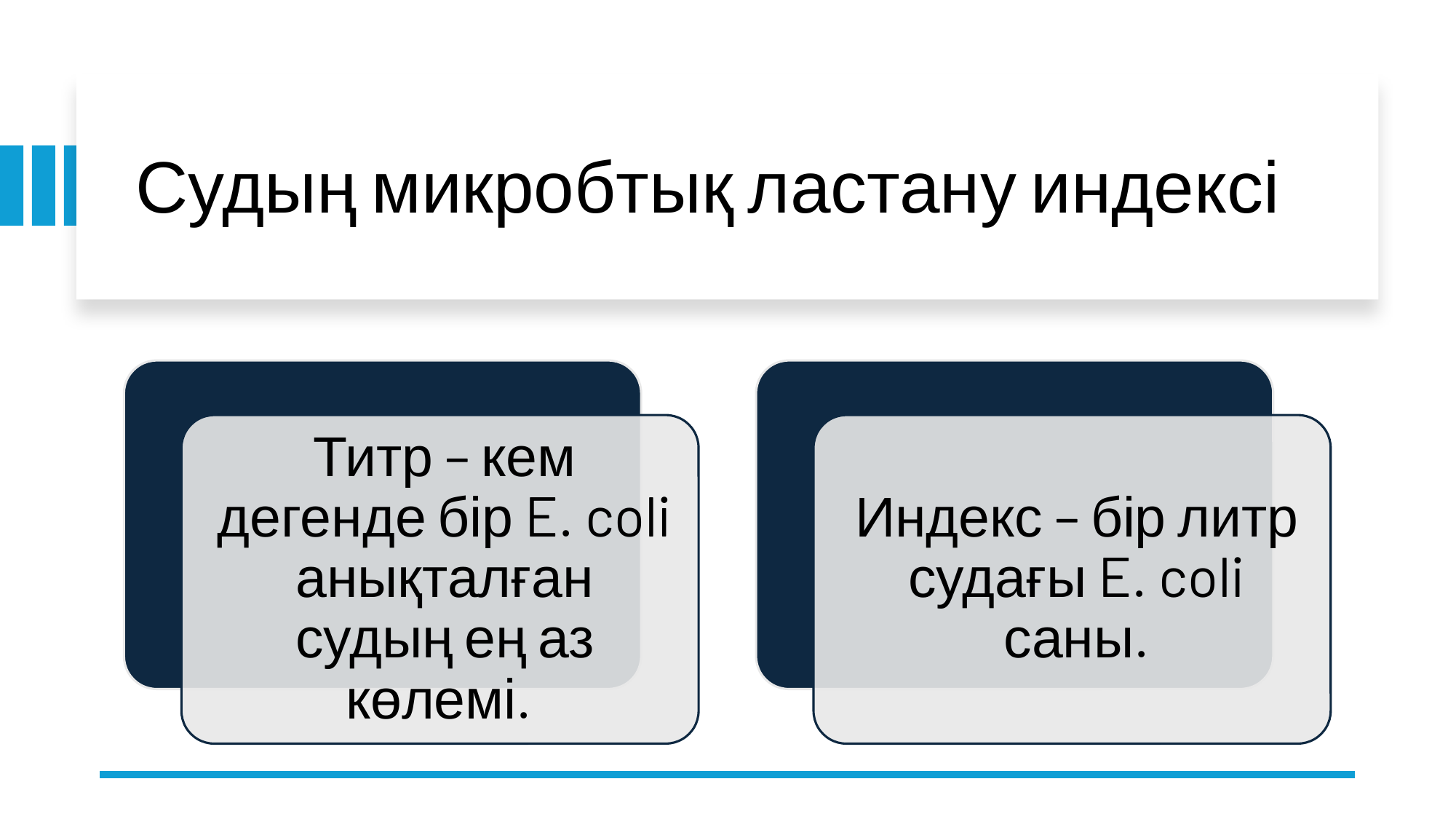

# Судың микробтық ластану индексі

Титр – кем дегенде бір E. coli анықталған судың ең аз көлемі.
Индекс – бір литр судағы E. coli саны.